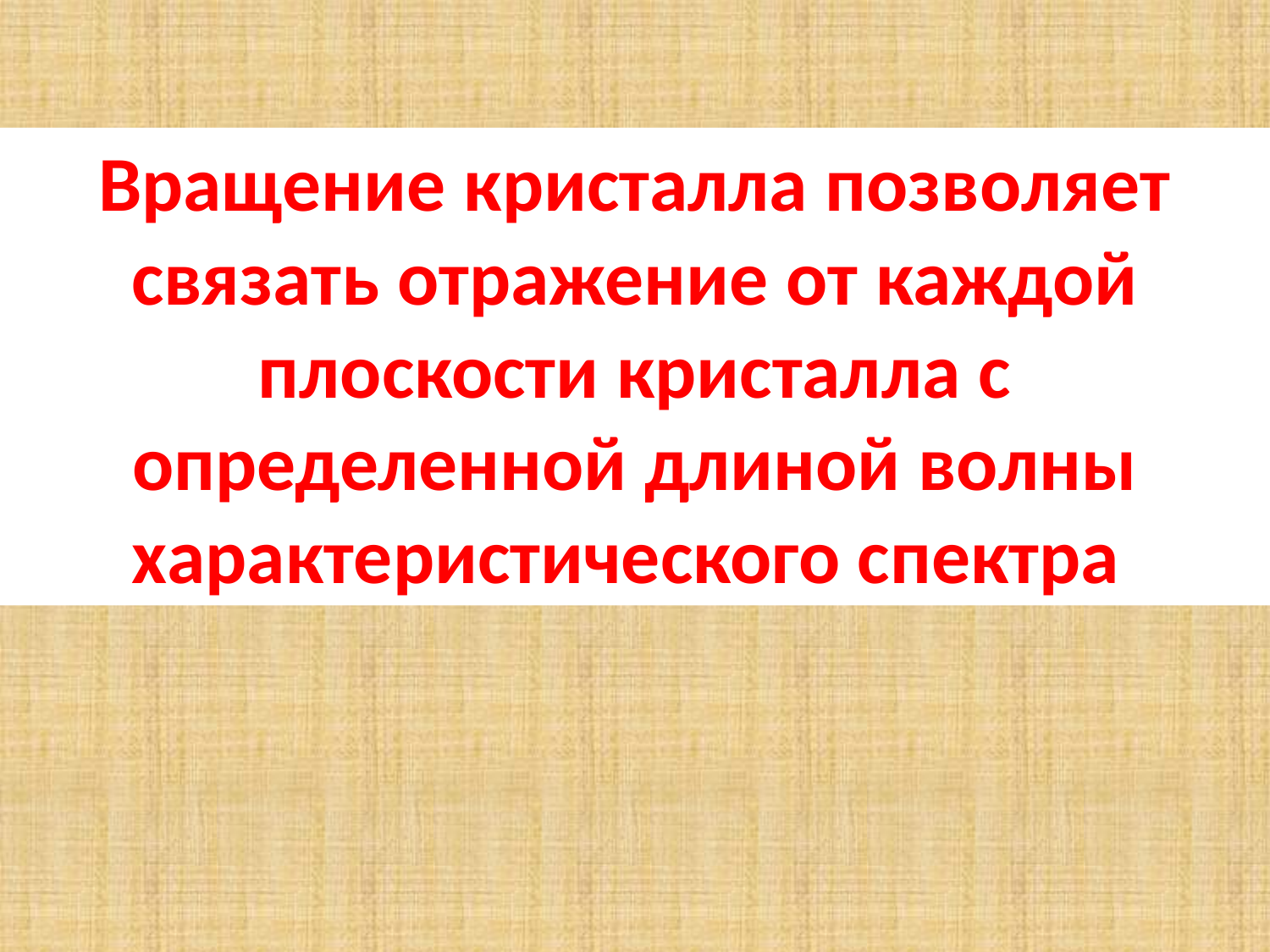

Вращение кристалла позволяет связать отражение от каждой плоскости кристалла с определенной длиной волны характеристического спектра